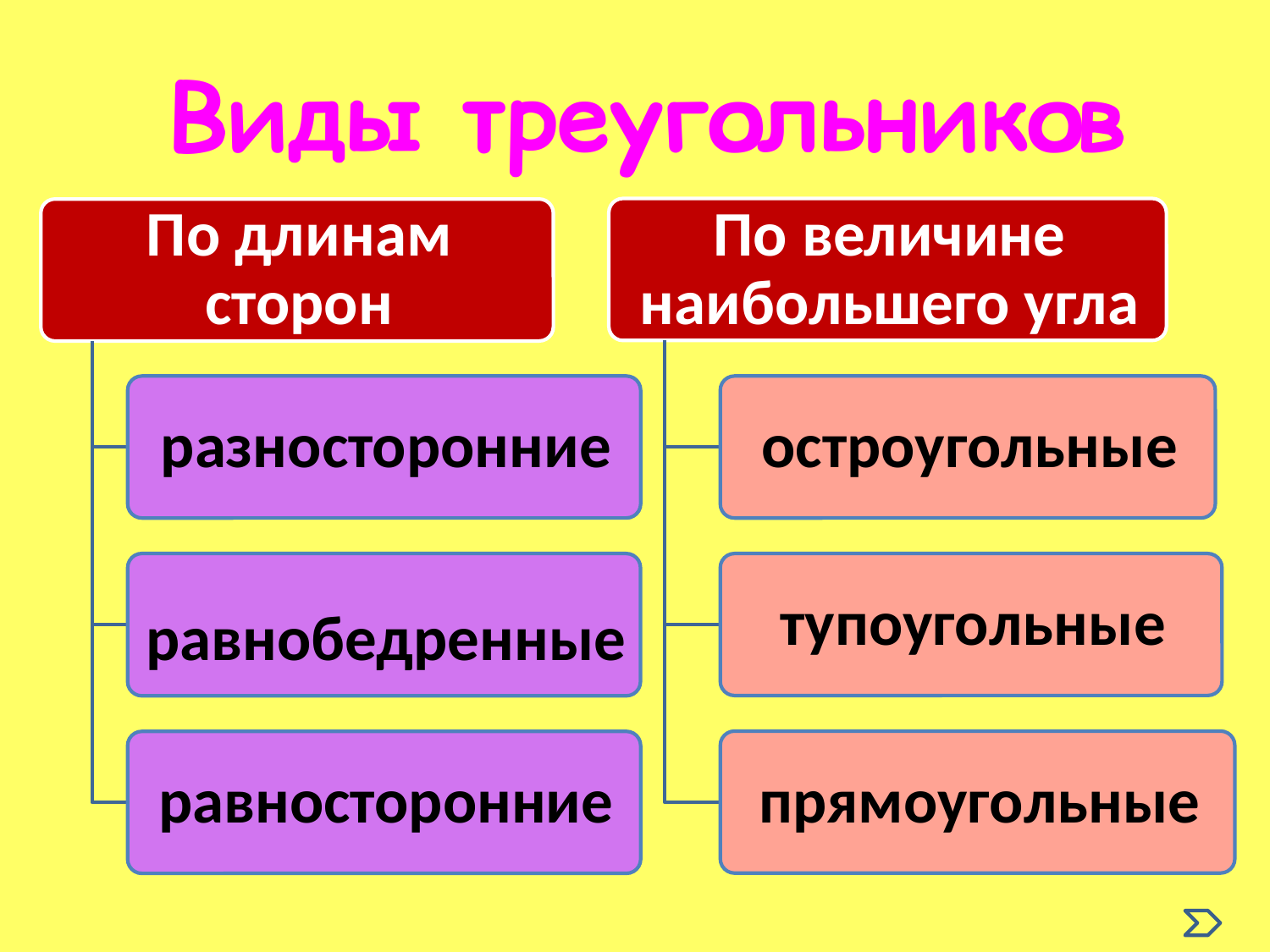

Виды треугольников
По длинам сторон
разносторонние

равнобедренные
равносторонние
По величине наибольшего угла
остроугольные
тупоугольные
прямоугольные